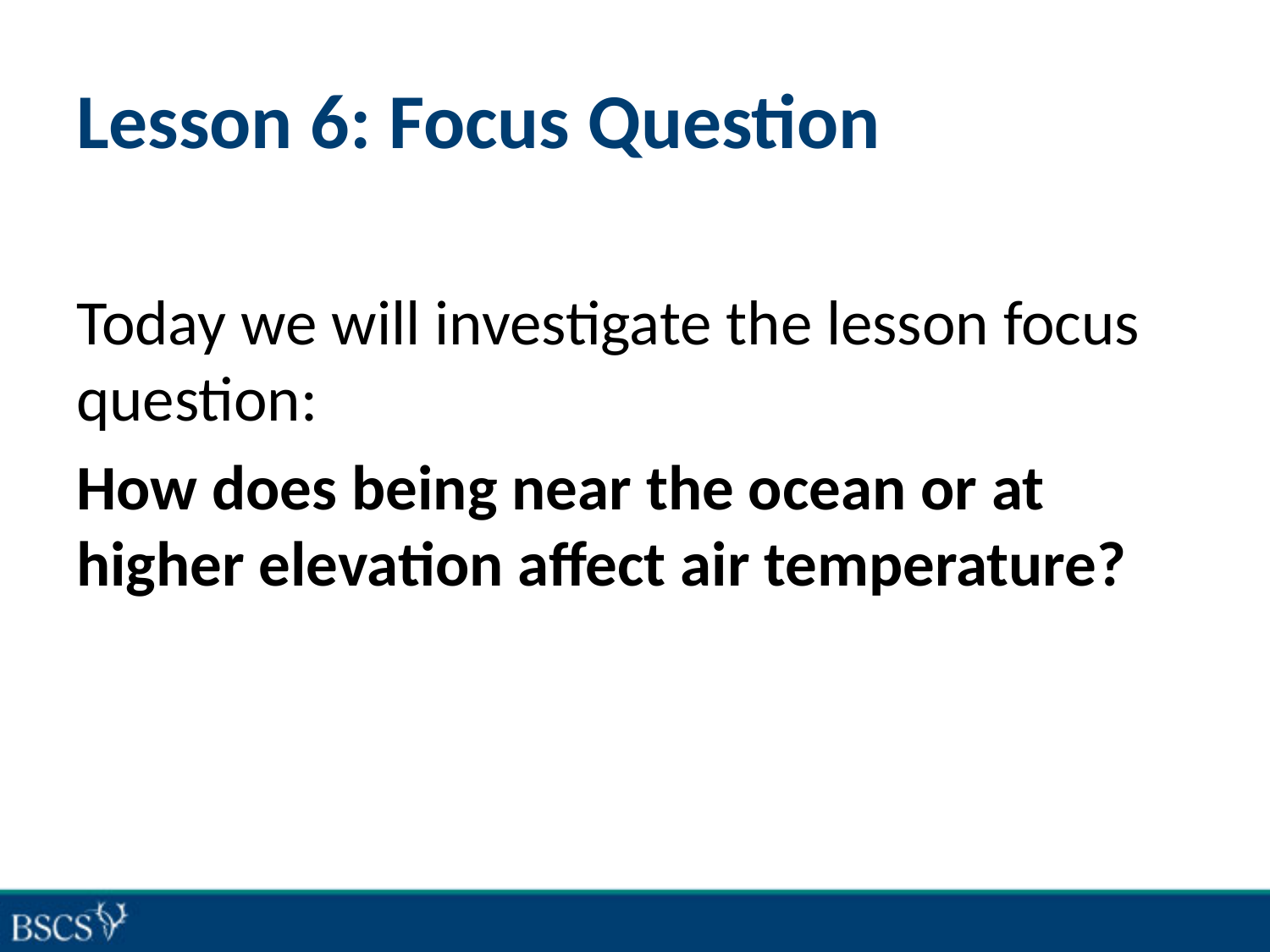

# Lesson 6: Focus Question
Today we will investigate the lesson focus question:
How does being near the ocean or at higher elevation affect air temperature?